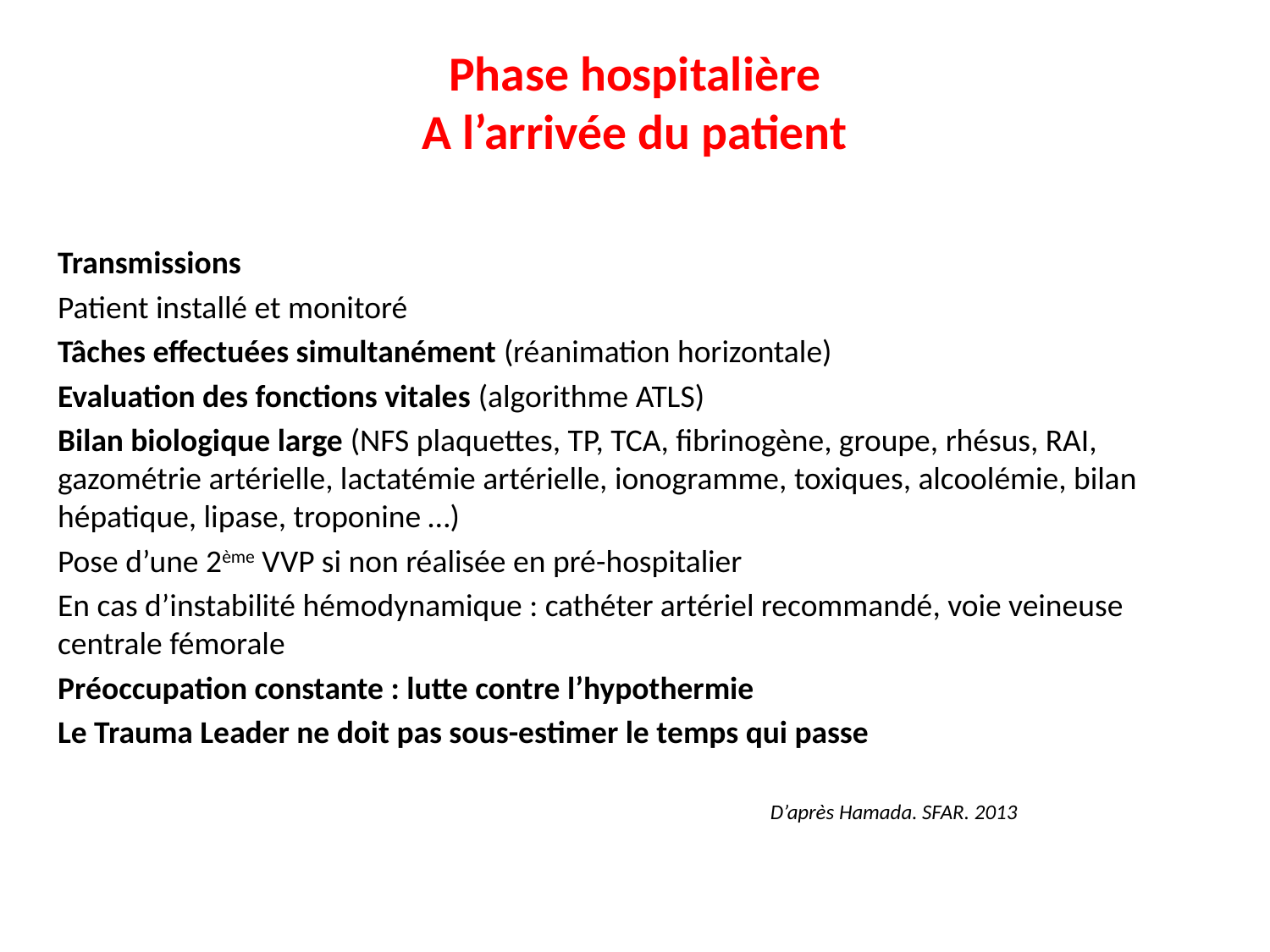

# Phase hospitalière A l’arrivée du patient
Transmissions
Patient installé et monitoré
Tâches effectuées simultanément (réanimation horizontale)
Evaluation des fonctions vitales (algorithme ATLS)
Bilan biologique large (NFS plaquettes, TP, TCA, fibrinogène, groupe, rhésus, RAI, gazométrie artérielle, lactatémie artérielle, ionogramme, toxiques, alcoolémie, bilan hépatique, lipase, troponine …)
Pose d’une 2ème VVP si non réalisée en pré-hospitalier
En cas d’instabilité hémodynamique : cathéter artériel recommandé, voie veineuse centrale fémorale
Préoccupation constante : lutte contre l’hypothermie
Le Trauma Leader ne doit pas sous-estimer le temps qui passe

				D’après Hamada. SFAR. 2013